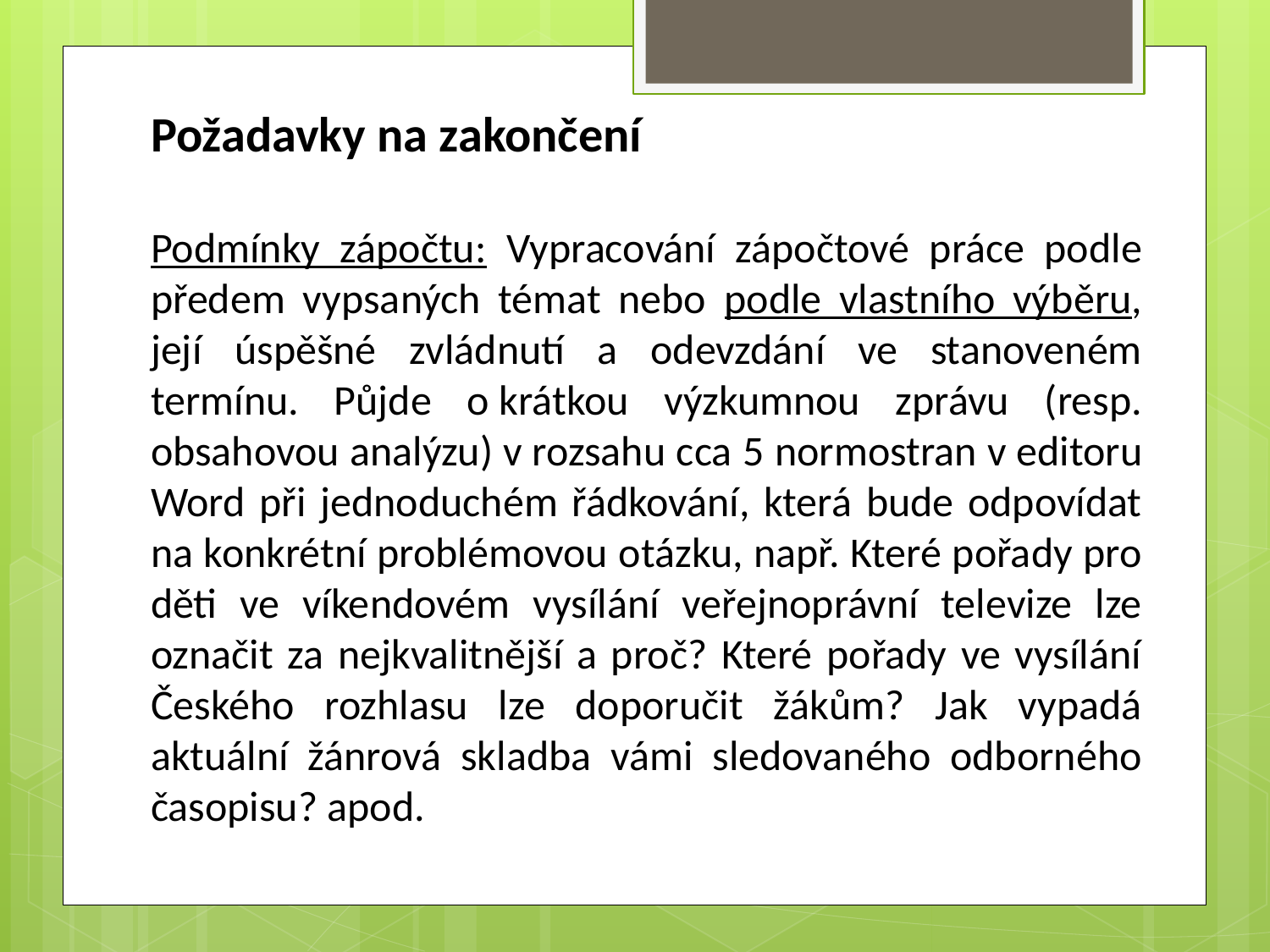

Požadavky na zakončení

Podmínky zápočtu: Vypracování zápočtové práce podle předem vypsaných témat nebo podle vlastního výběru, její úspěšné zvládnutí a odevzdání ve stanoveném termínu. Půjde o krátkou výzkumnou zprávu (resp. obsahovou analýzu) v rozsahu cca 5 normostran v editoru Word při jednoduchém řádkování, která bude odpovídat na konkrétní problémovou otázku, např. Které pořady pro děti ve víkendovém vysílání veřejnoprávní televize lze označit za nejkvalitnější a proč? Které pořady ve vysílání Českého rozhlasu lze doporučit žákům? Jak vypadá aktuální žánrová skladba vámi sledovaného odborného časopisu? apod.